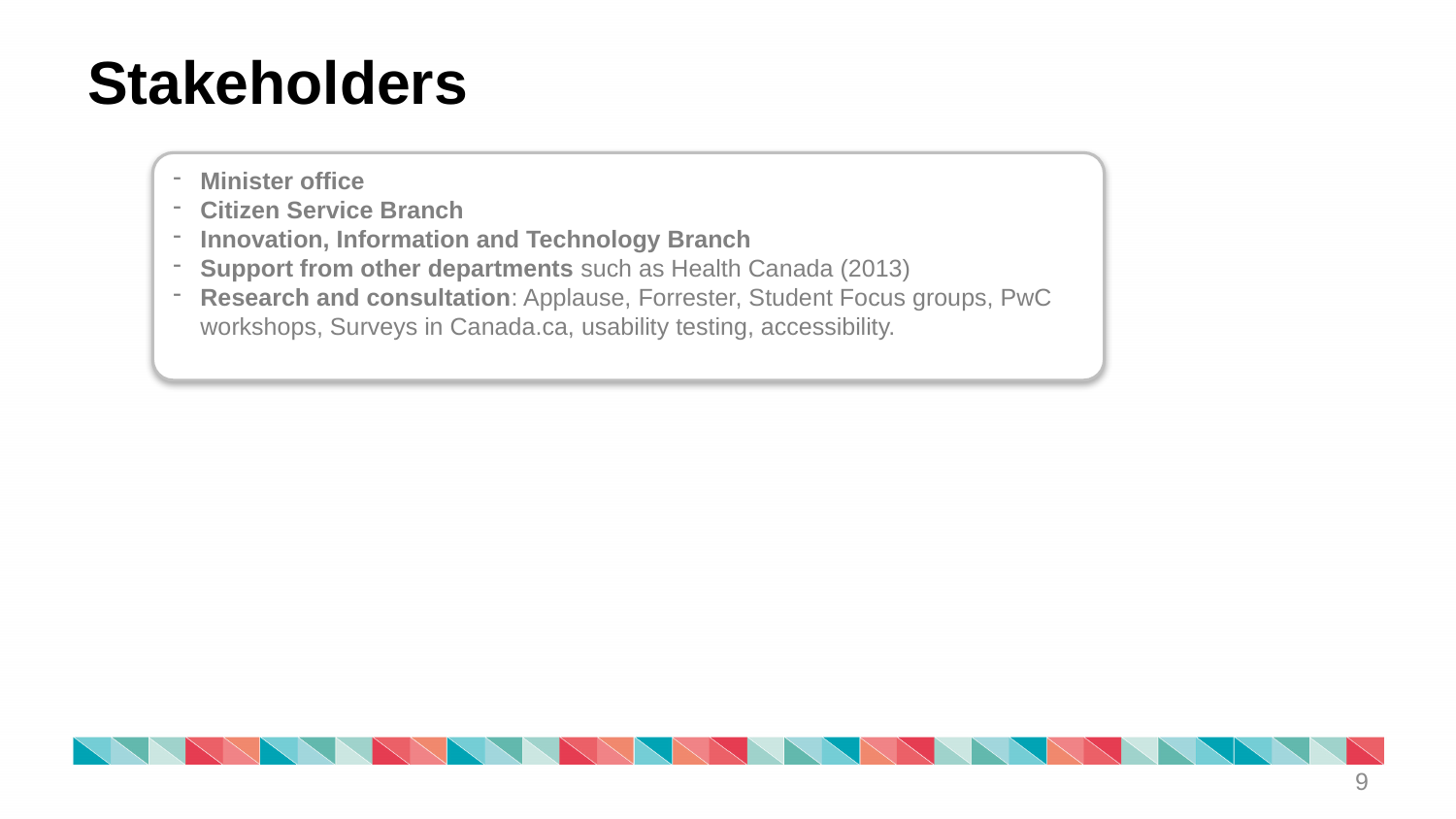

# Stakeholders
Minister office
Citizen Service Branch
Innovation, Information and Technology Branch
Support from other departments such as Health Canada (2013)
Research and consultation: Applause, Forrester, Student Focus groups, PwC workshops, Surveys in Canada.ca, usability testing, accessibility.

9